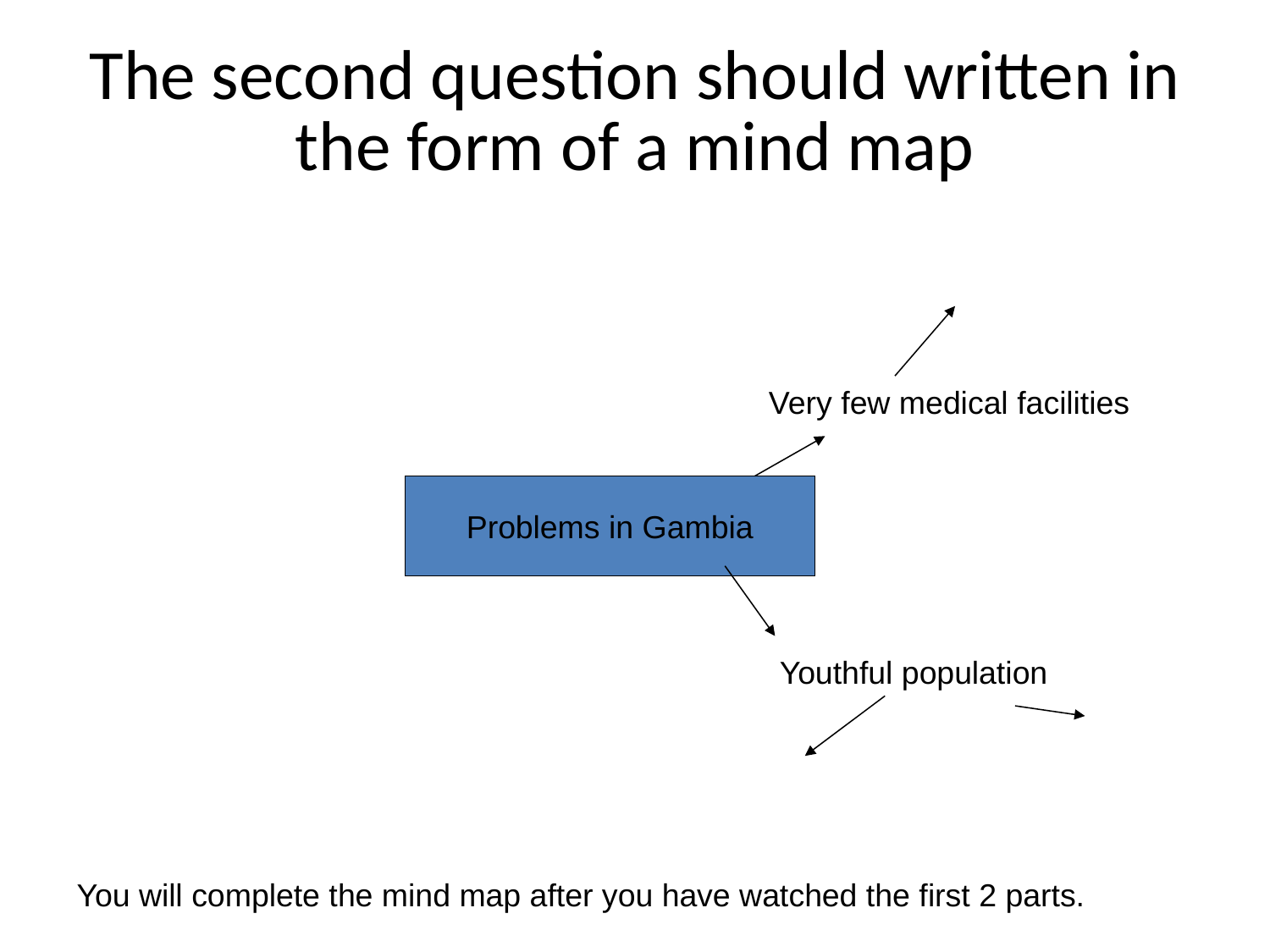

# The second question should written in the form of a mind map

Very few medical facilities

Problems in Gambia

Youthful population

You will complete the mind map after you have watched the first 2 parts.